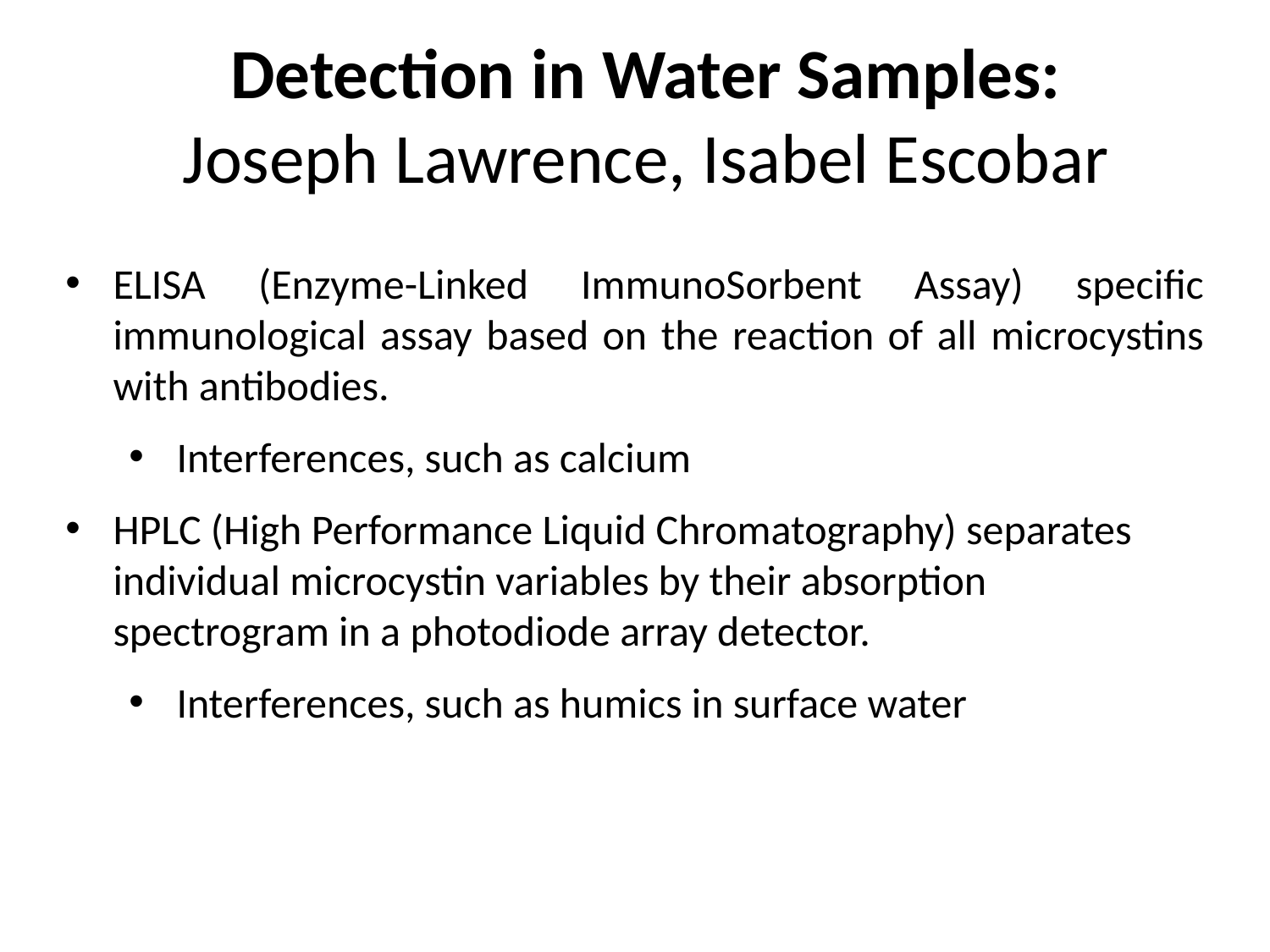

Detection in Water Samples:
Joseph Lawrence, Isabel Escobar
ELISA (Enzyme-Linked ImmunoSorbent Assay) specific immunological assay based on the reaction of all microcystins with antibodies.
Interferences, such as calcium
HPLC (High Performance Liquid Chromatography) separates individual microcystin variables by their absorption spectrogram in a photodiode array detector.
Interferences, such as humics in surface water